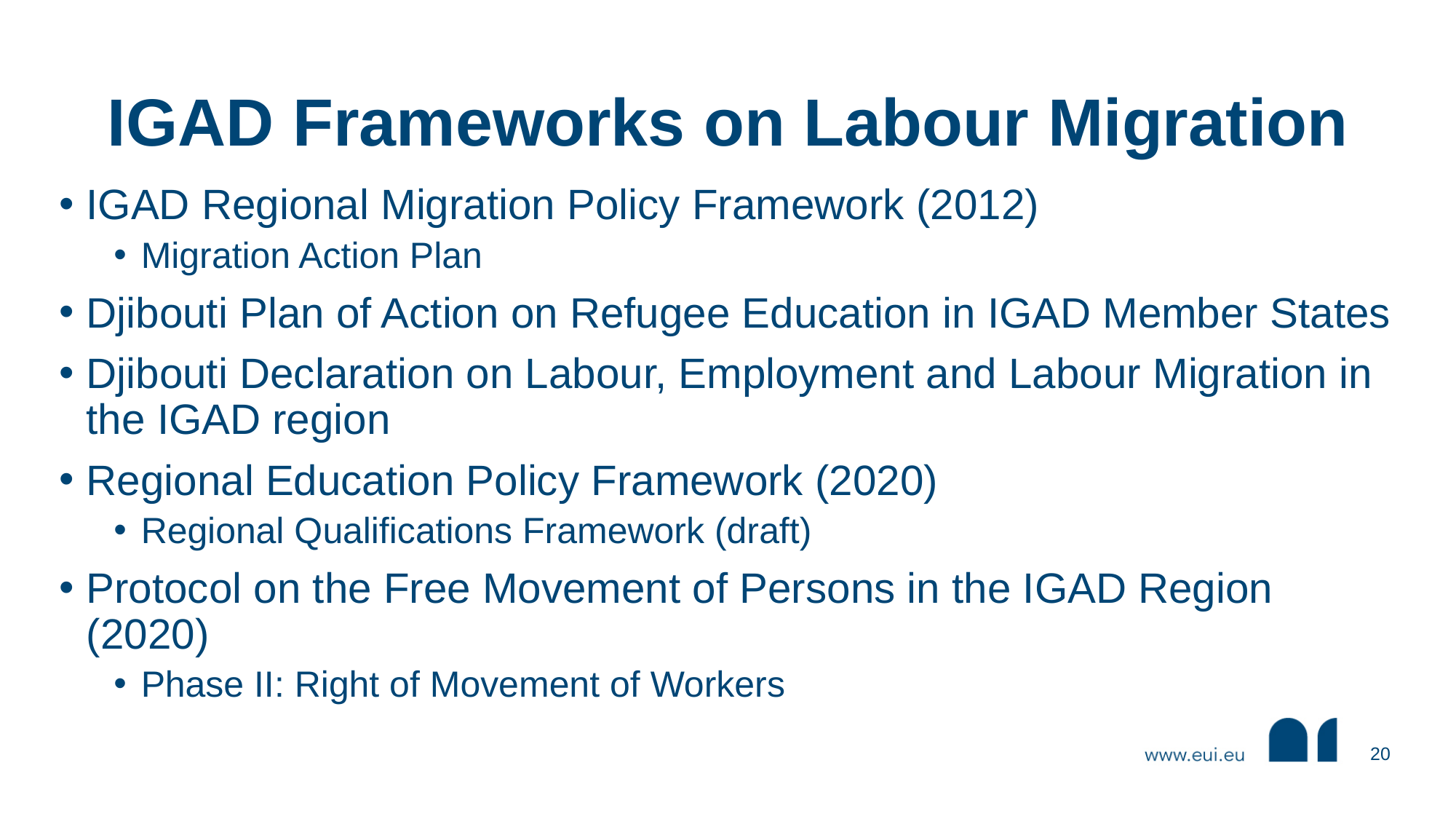

# IGAD Frameworks on Labour Migration
IGAD Regional Migration Policy Framework (2012)
Migration Action Plan
Djibouti Plan of Action on Refugee Education in IGAD Member States
Djibouti Declaration on Labour, Employment and Labour Migration in the IGAD region
Regional Education Policy Framework (2020)
Regional Qualifications Framework (draft)
Protocol on the Free Movement of Persons in the IGAD Region (2020)
Phase II: Right of Movement of Workers
20